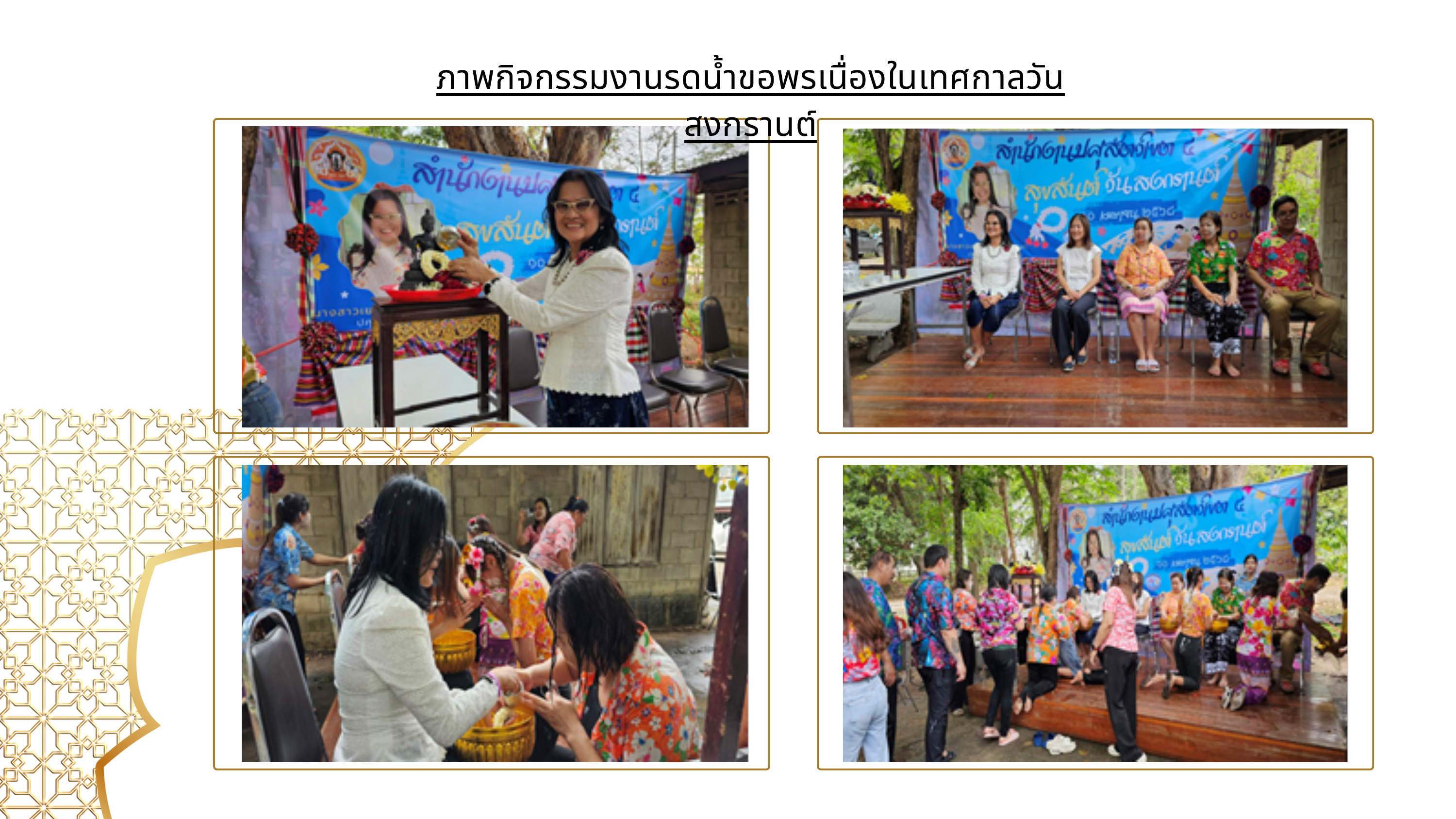

ภาพกิจกรรมงานรดน้ำขอพรเนื่องในเทศกาลวันสงกรานต์